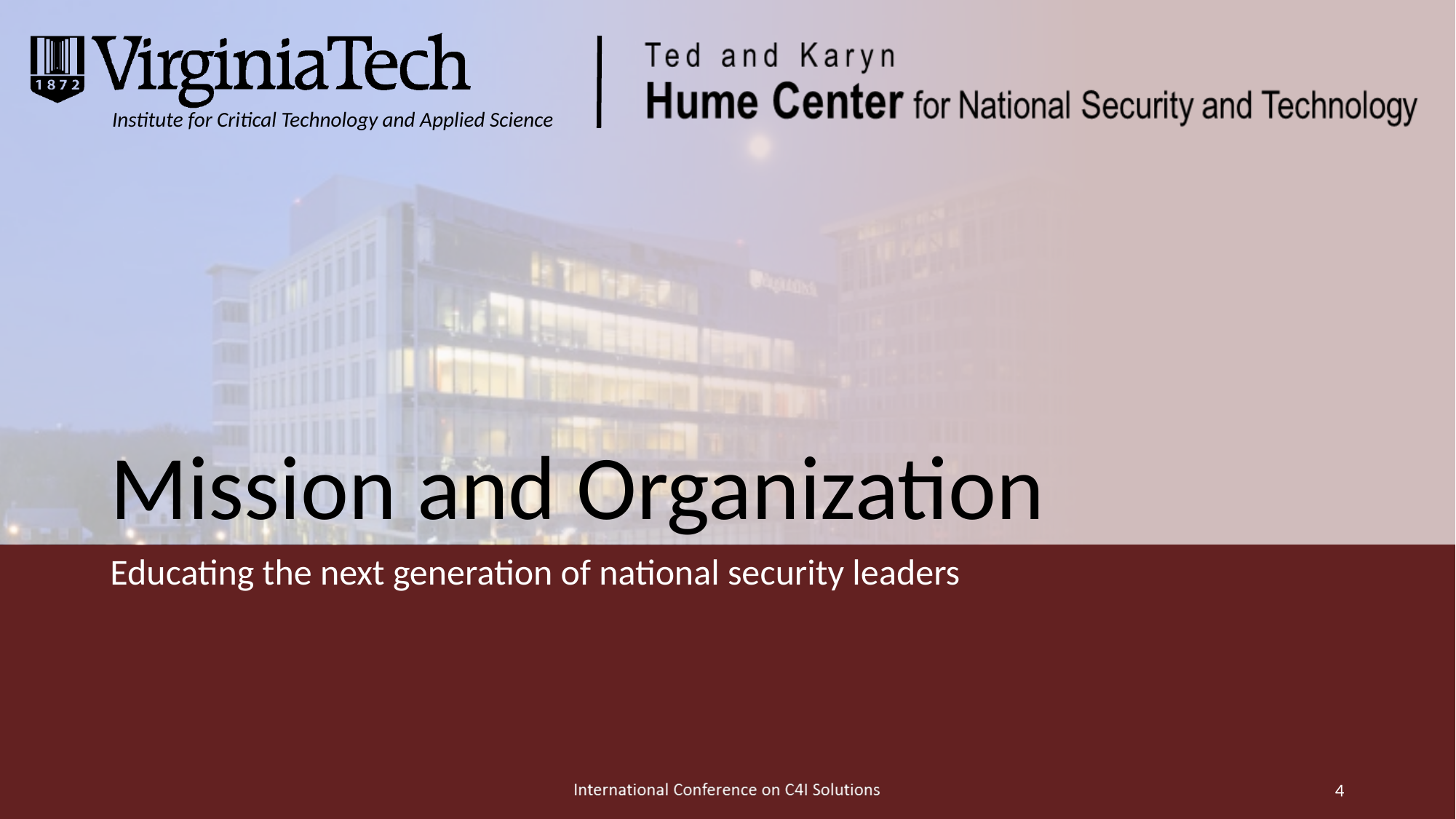

# Mission and Organization
Educating the next generation of national security leaders
4